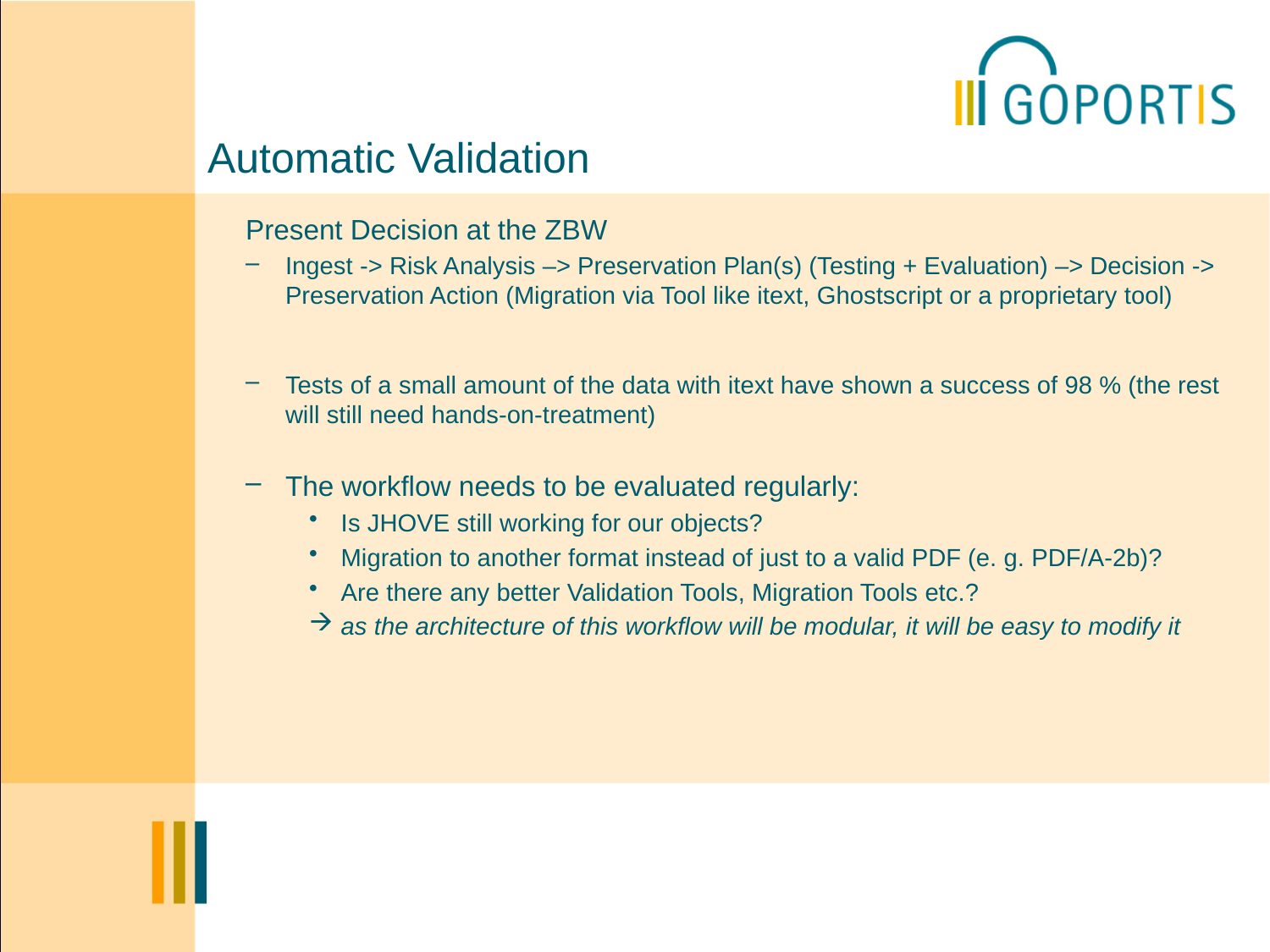

# Automatic Validation
Present Decision at the ZBW
Ingest -> Risk Analysis –> Preservation Plan(s) (Testing + Evaluation) –> Decision -> Preservation Action (Migration via Tool like itext, Ghostscript or a proprietary tool)

Tests of a small amount of the data with itext have shown a success of 98 % (the rest will still need hands-on-treatment)

The workflow needs to be evaluated regularly:
Is JHOVE still working for our objects?
Migration to another format instead of just to a valid PDF (e. g. PDF/A-2b)?
Are there any better Validation Tools, Migration Tools etc.?
as the architecture of this workflow will be modular, it will be easy to modify it